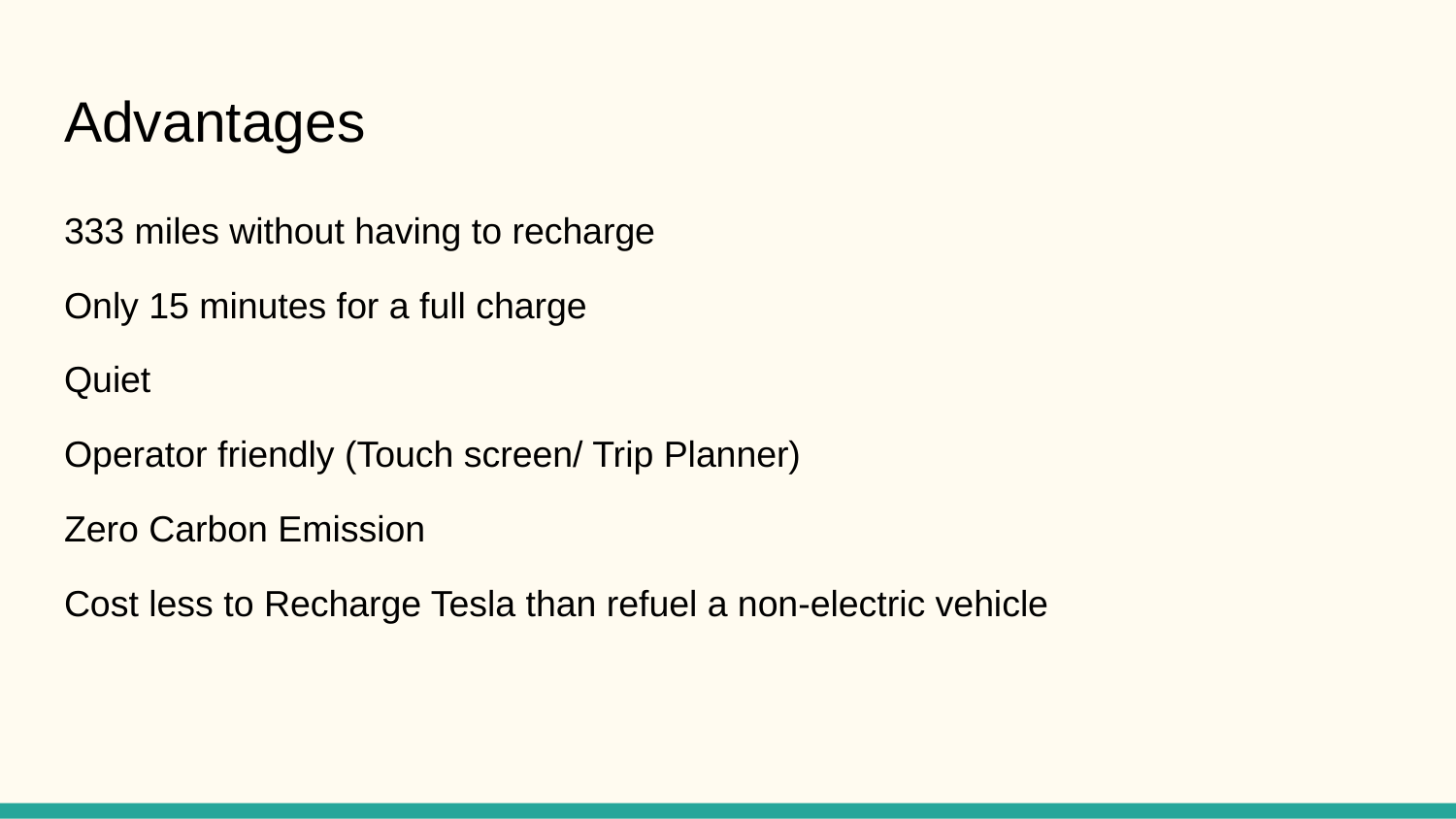

# Advantages
333 miles without having to recharge
Only 15 minutes for a full charge
Quiet
Operator friendly (Touch screen/ Trip Planner)
Zero Carbon Emission
Cost less to Recharge Tesla than refuel a non-electric vehicle